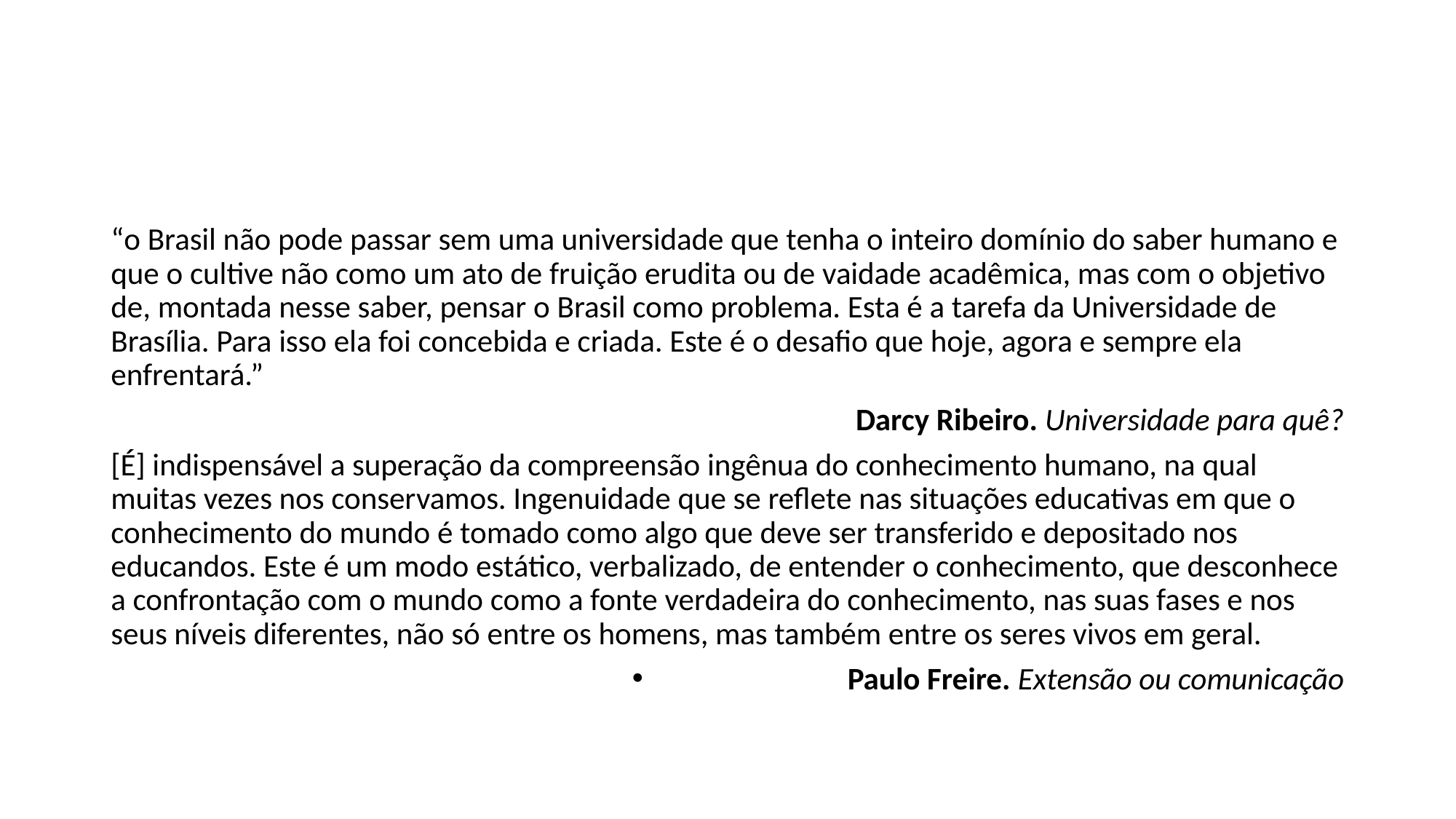

#
“o Brasil não pode passar sem uma universidade que tenha o inteiro domínio do saber humano e que o cultive não como um ato de fruição erudita ou de vaidade acadêmica, mas com o objetivo de, montada nesse saber, pensar o Brasil como problema. Esta é a tarefa da Universidade de Brasília. Para isso ela foi concebida e criada. Este é o desafio que hoje, agora e sempre ela enfrentará.”
Darcy Ribeiro. Universidade para quê?
[É] indispensável a superação da compreensão ingênua do conhecimento humano, na qual muitas vezes nos conservamos. Ingenuidade que se reflete nas situações educativas em que o conhecimento do mundo é tomado como algo que deve ser transferido e depositado nos educandos. Este é um modo estático, verbalizado, de entender o conhecimento, que desconhece a confrontação com o mundo como a fonte verdadeira do conhecimento, nas suas fases e nos seus níveis diferentes, não só entre os homens, mas também entre os seres vivos em geral.
Paulo Freire. Extensão ou comunicação